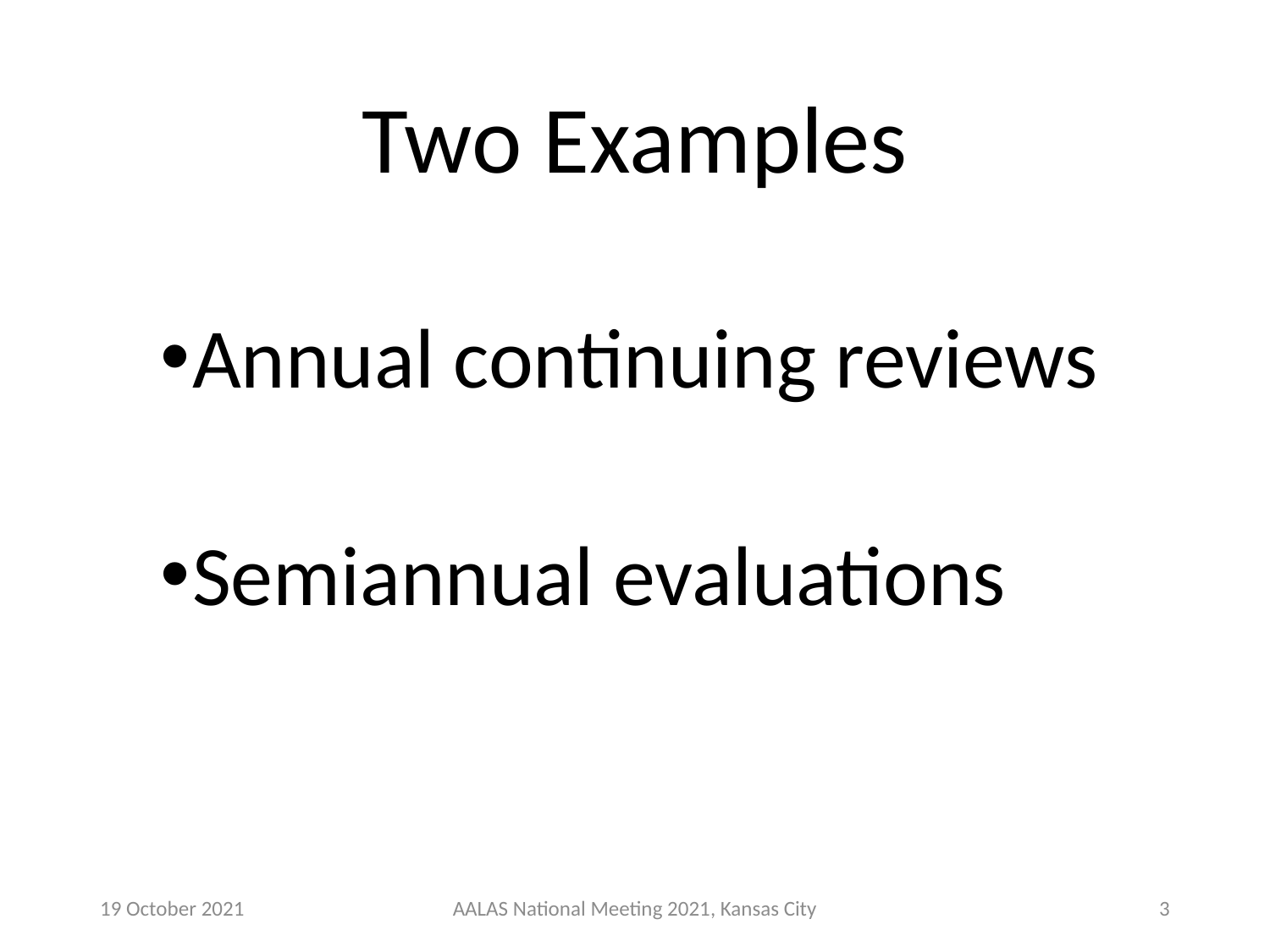

# Two Examples
Annual continuing reviews

Semiannual evaluations
19 October 2021
AALAS National Meeting 2021, Kansas City
3